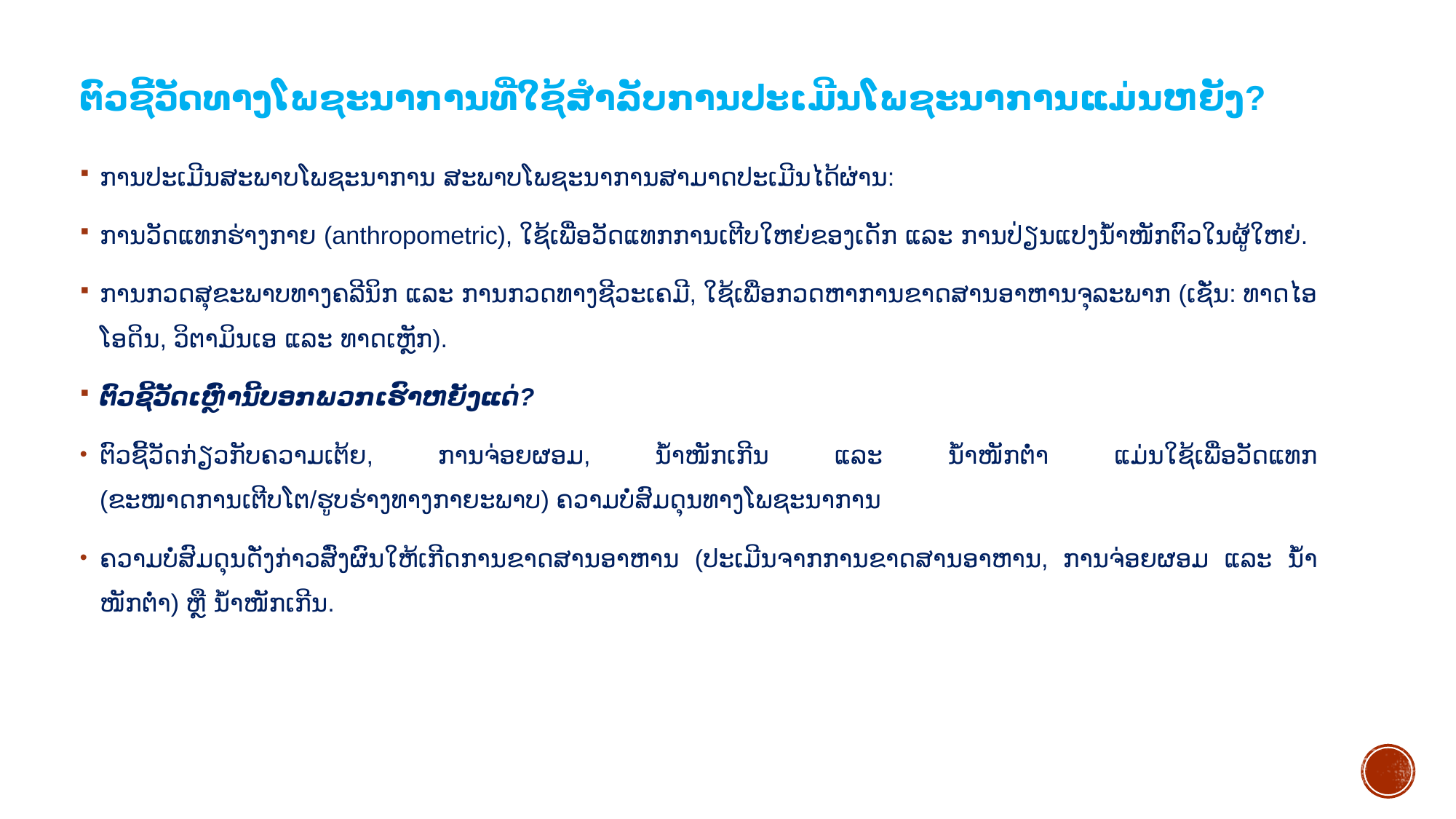

# ຕົວຊີ້ວັດທາງໂພຊະນາການທີ່ໃຊ້ສຳລັບການປະເມີນໂພຊະນາການແມ່ນຫຍັງ?
ການປະເມີນສະພາບໂພຊະນາການ ສະພາບໂພຊະນາການສາມາດປະເມີນໄດ້ຜ່ານ:
ການວັດແທກຮ່າງກາຍ (anthropometric), ໃຊ້ເພື່ອວັດແທກການເຕີບໃຫຍ່ຂອງເດັກ ແລະ ການປ່ຽນແປງນ້ຳໜັກຕົວໃນຜູ້ໃຫຍ່.
ການກວດສຸຂະພາບທາງຄລີນິກ ແລະ ການກວດທາງຊີວະເຄມີ, ໃຊ້ເພື່ອກວດຫາການຂາດສານອາຫານຈຸລະພາກ (ເຊັ່ນ: ທາດໄອໂອດິນ, ວິຕາມິນເອ ແລະ ທາດເຫຼັກ).
ຕົວຊີ້ວັດເຫຼົ່ານີ້ບອກພວກເຮົາຫຍັງແດ່?
ຕົວຊີ້ວັດກ່ຽວກັບຄວາມເຕ້ຍ, ການຈ່ອຍຜອມ, ນ້ຳໜັກເກີນ ແລະ ນ້ຳໜັກຕ່ຳ ແມ່ນໃຊ້ເພື່ອວັດແທກ (ຂະໜາດການເຕີບໂຕ/ຮູບຮ່າງທາງກາຍະພາບ) ຄວາມບໍ່ສົມດຸນທາງໂພຊະນາການ
ຄວາມບໍ່ສົມດຸນດັ່ງກ່າວສົ່ງຜົນໃຫ້ເກີດການຂາດສານອາຫານ (ປະເມີນຈາກການຂາດສານອາຫານ, ການຈ່ອຍຜອມ ແລະ ນ້ຳໜັກຕໍ່າ) ຫຼື ນ້ຳໜັກເກີນ.